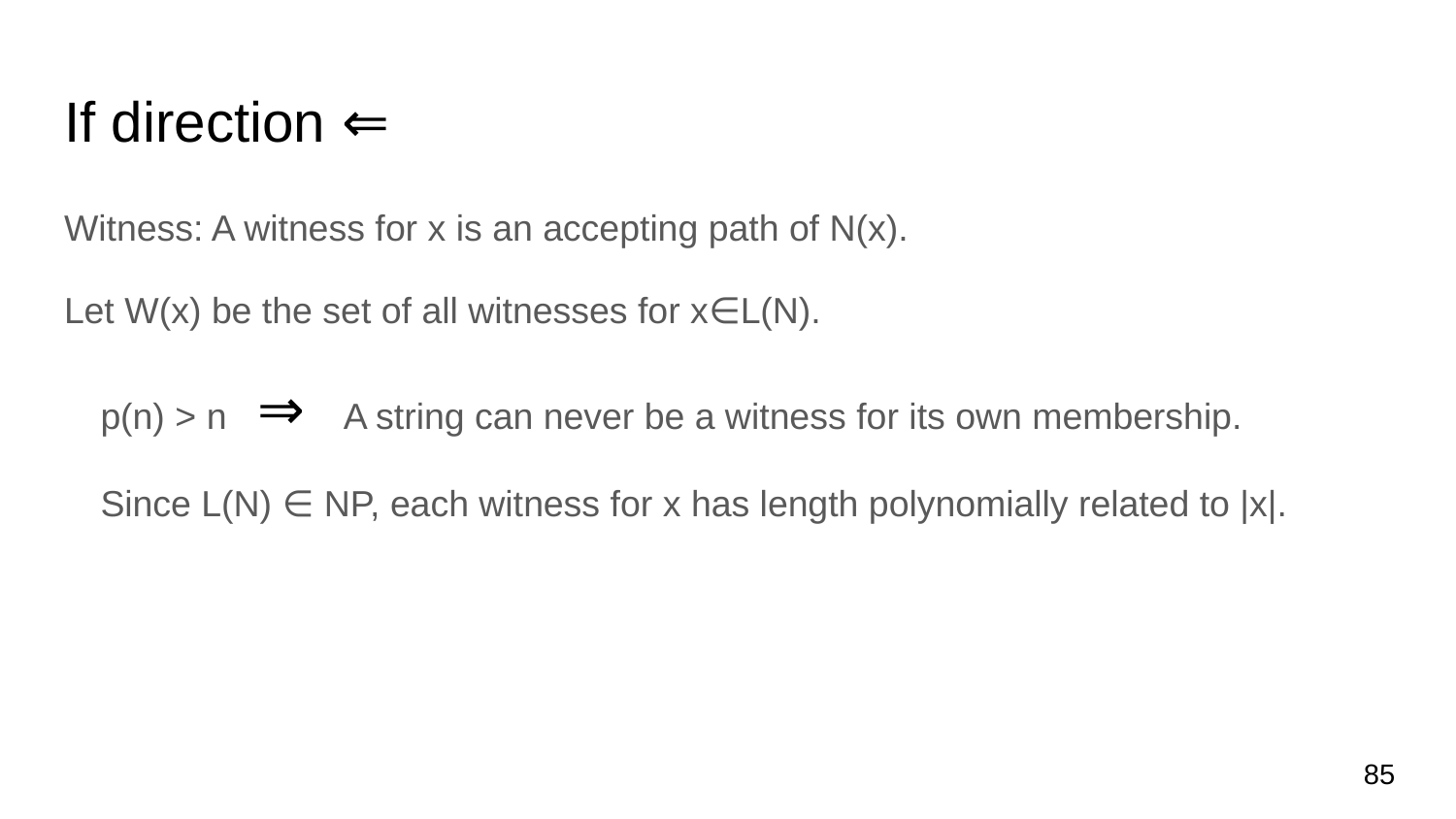

# If direction ⇐
Witness: A witness for x is an accepting path of N(x).
Let W(x) be the set of all witnesses for x∈L(N).
p(n) > n   ⇒    A string can never be a witness for its own membership.
Since L(N) ∈ NP, each witness for x has length polynomially related to |x|.

85